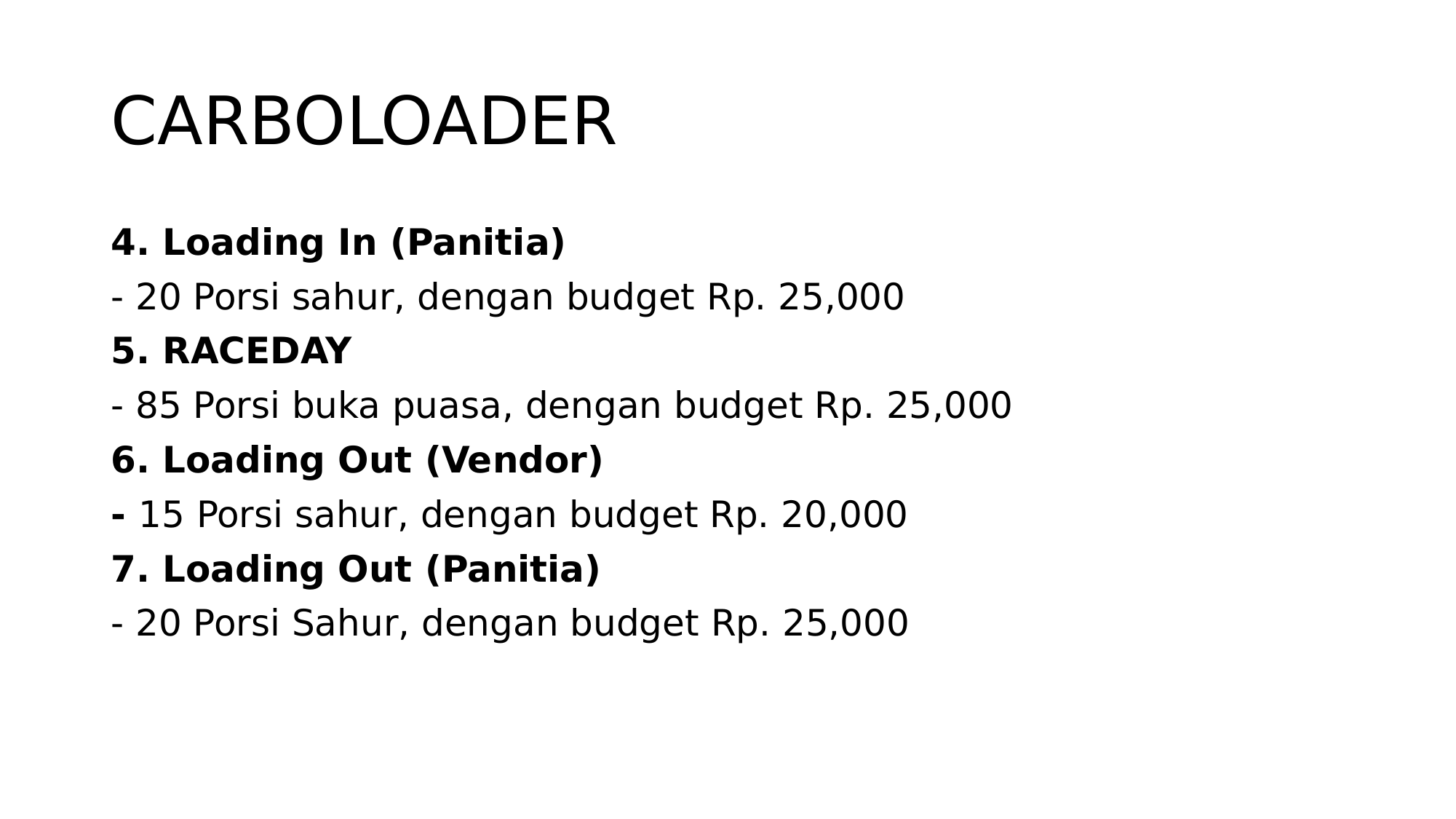

# CARBOLOADER
4. Loading In (Panitia)
- 20 Porsi sahur, dengan budget Rp. 25,000
5. RACEDAY
- 85 Porsi buka puasa, dengan budget Rp. 25,000
6. Loading Out (Vendor)
- 15 Porsi sahur, dengan budget Rp. 20,000
7. Loading Out (Panitia)
- 20 Porsi Sahur, dengan budget Rp. 25,000